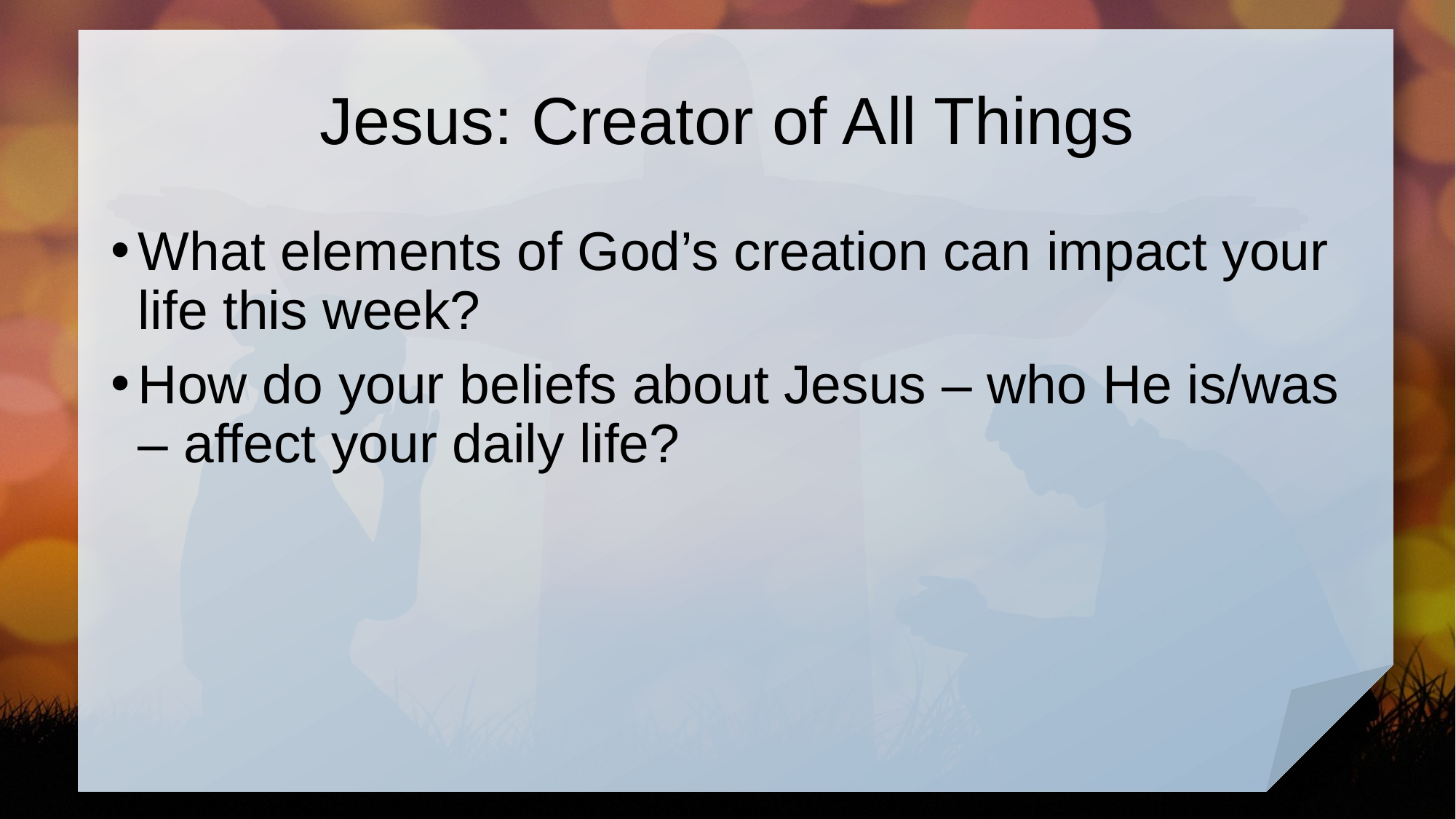

# Jesus: Creator of All Things
What elements of God’s creation can impact your life this week?
How do your beliefs about Jesus – who He is/was – affect your daily life?